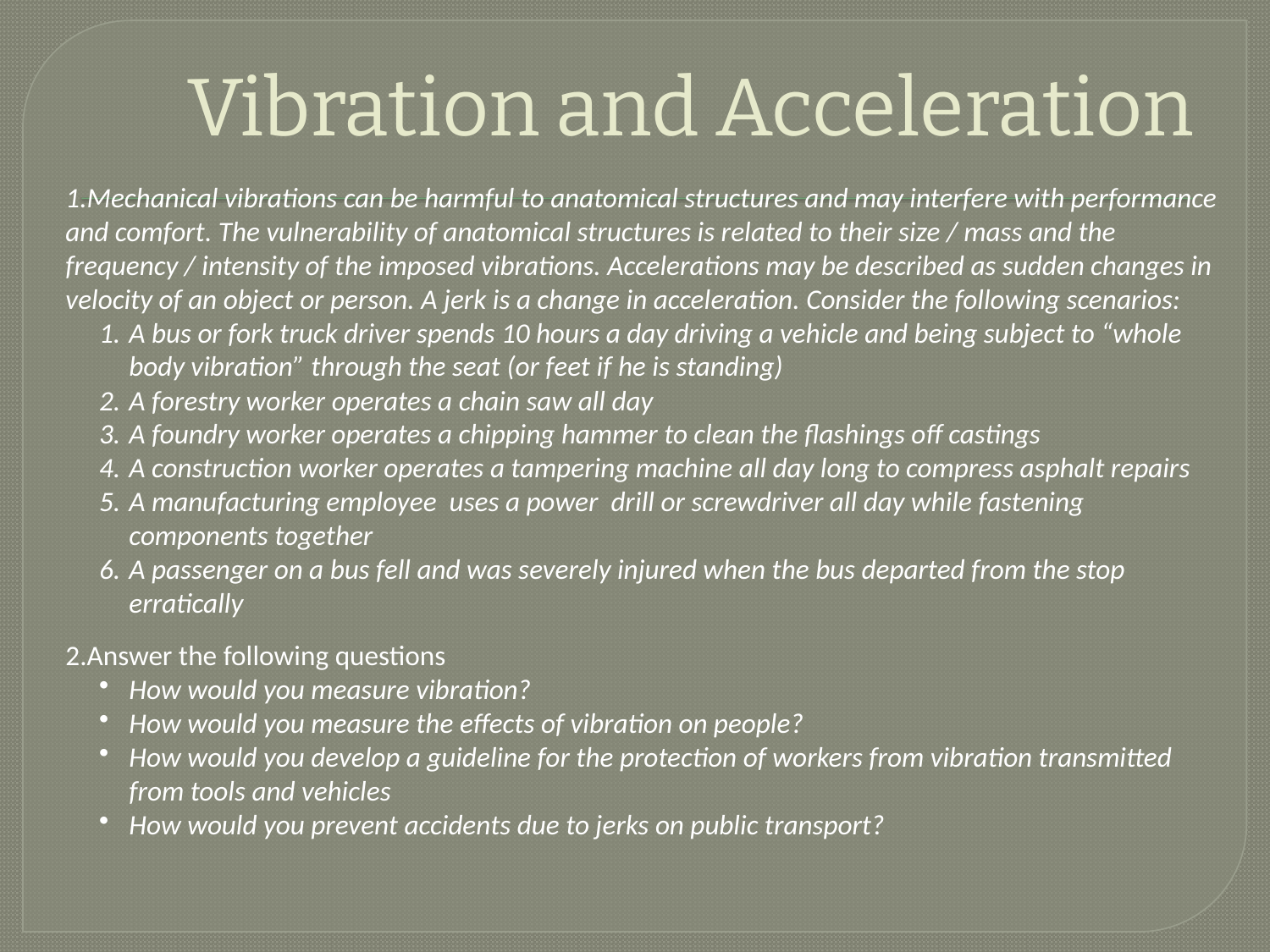

# Vibration and Acceleration
Mechanical vibrations can be harmful to anatomical structures and may interfere with performance and comfort. The vulnerability of anatomical structures is related to their size / mass and the frequency / intensity of the imposed vibrations. Accelerations may be described as sudden changes in velocity of an object or person. A jerk is a change in acceleration. Consider the following scenarios:
A bus or fork truck driver spends 10 hours a day driving a vehicle and being subject to “whole body vibration” through the seat (or feet if he is standing)
A forestry worker operates a chain saw all day
A foundry worker operates a chipping hammer to clean the flashings off castings
A construction worker operates a tampering machine all day long to compress asphalt repairs
A manufacturing employee  uses a power  drill or screwdriver all day while fastening components together
A passenger on a bus fell and was severely injured when the bus departed from the stop erratically

Answer the following questions
How would you measure vibration?
How would you measure the effects of vibration on people?
How would you develop a guideline for the protection of workers from vibration transmitted  from tools and vehicles
How would you prevent accidents due to jerks on public transport?